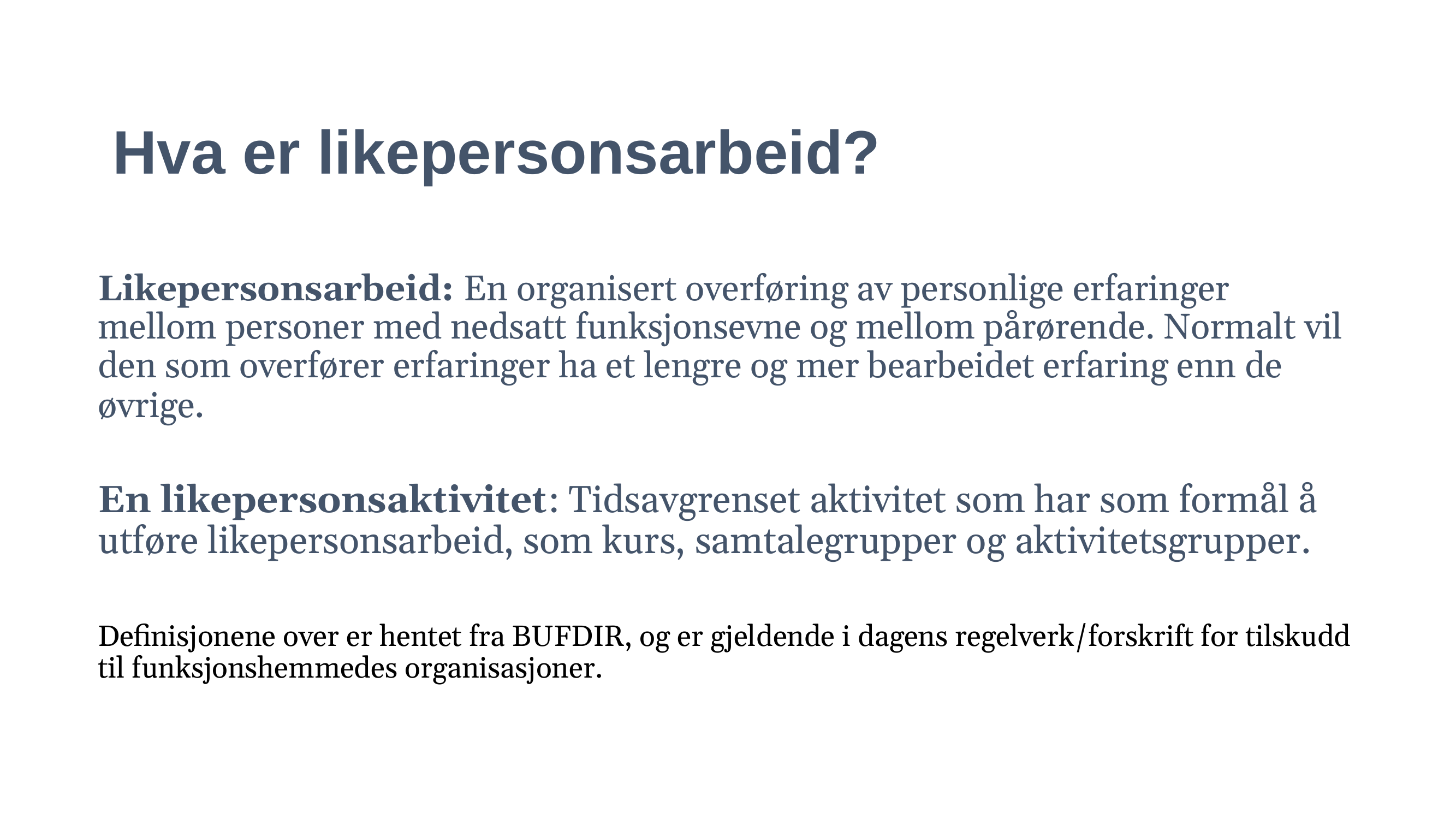

# Hva er likepersonsarbeid?

Likepersonsarbeid: En organisert overføring av personlige erfaringer mellom personer med nedsatt funksjonsevne og mellom pårørende. Normalt vil den som overfører erfaringer ha et lengre og mer bearbeidet erfaring enn de øvrige.
En likepersonsaktivitet: Tidsavgrenset aktivitet som har som formål å utføre likepersonsarbeid, som kurs, samtalegrupper og aktivitetsgrupper.

Definisjonene over er hentet fra BUFDIR, og er gjeldende i dagens regelverk/forskrift for tilskudd til funksjonshemmedes organisasjoner.